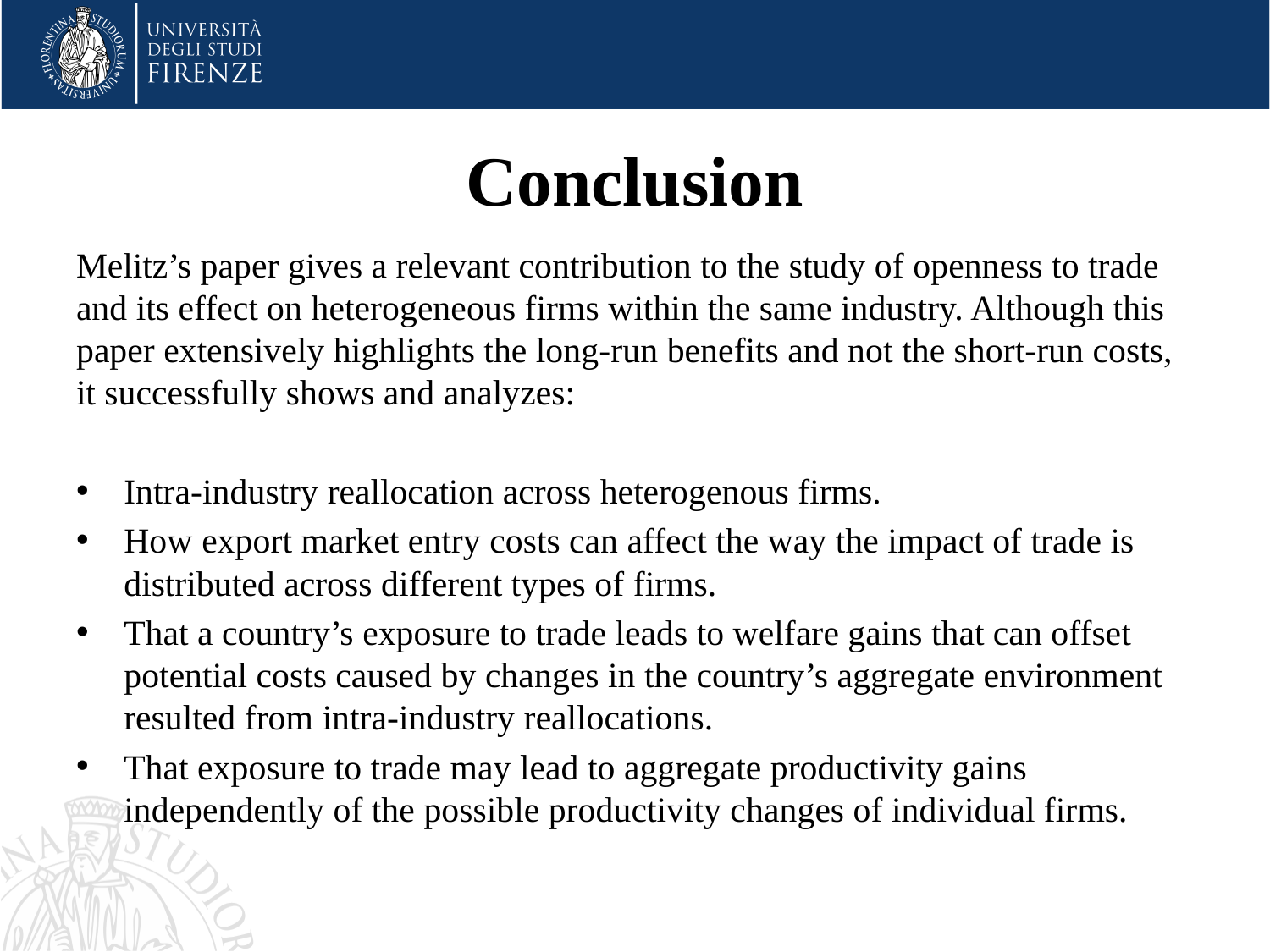

# Conclusion
Melitz’s paper gives a relevant contribution to the study of openness to trade and its effect on heterogeneous firms within the same industry. Although this paper extensively highlights the long-run benefits and not the short-run costs, it successfully shows and analyzes:

Intra-industry reallocation across heterogenous firms.
How export market entry costs can affect the way the impact of trade is distributed across different types of firms.
That a country’s exposure to trade leads to welfare gains that can offset potential costs caused by changes in the country’s aggregate environment resulted from intra-industry reallocations.
That exposure to trade may lead to aggregate productivity gains independently of the possible productivity changes of individual firms.